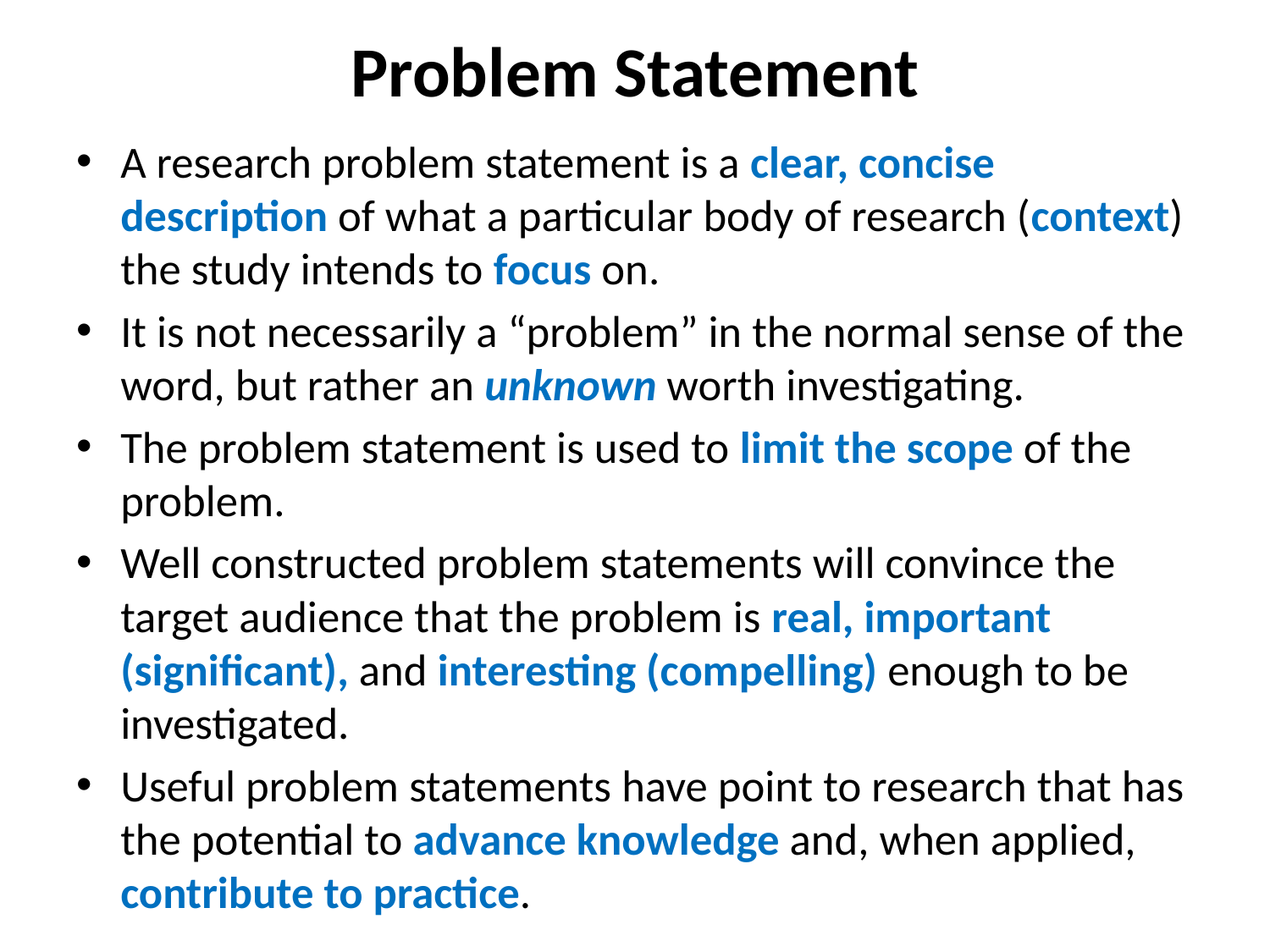

# Problem Statement
A research problem statement is a clear, concise description of what a particular body of research (context) the study intends to focus on.
It is not necessarily a “problem” in the normal sense of the word, but rather an unknown worth investigating.
The problem statement is used to limit the scope of the problem.
Well constructed problem statements will convince the target audience that the problem is real, important (significant), and interesting (compelling) enough to be investigated.
Useful problem statements have point to research that has the potential to advance knowledge and, when applied, contribute to practice.